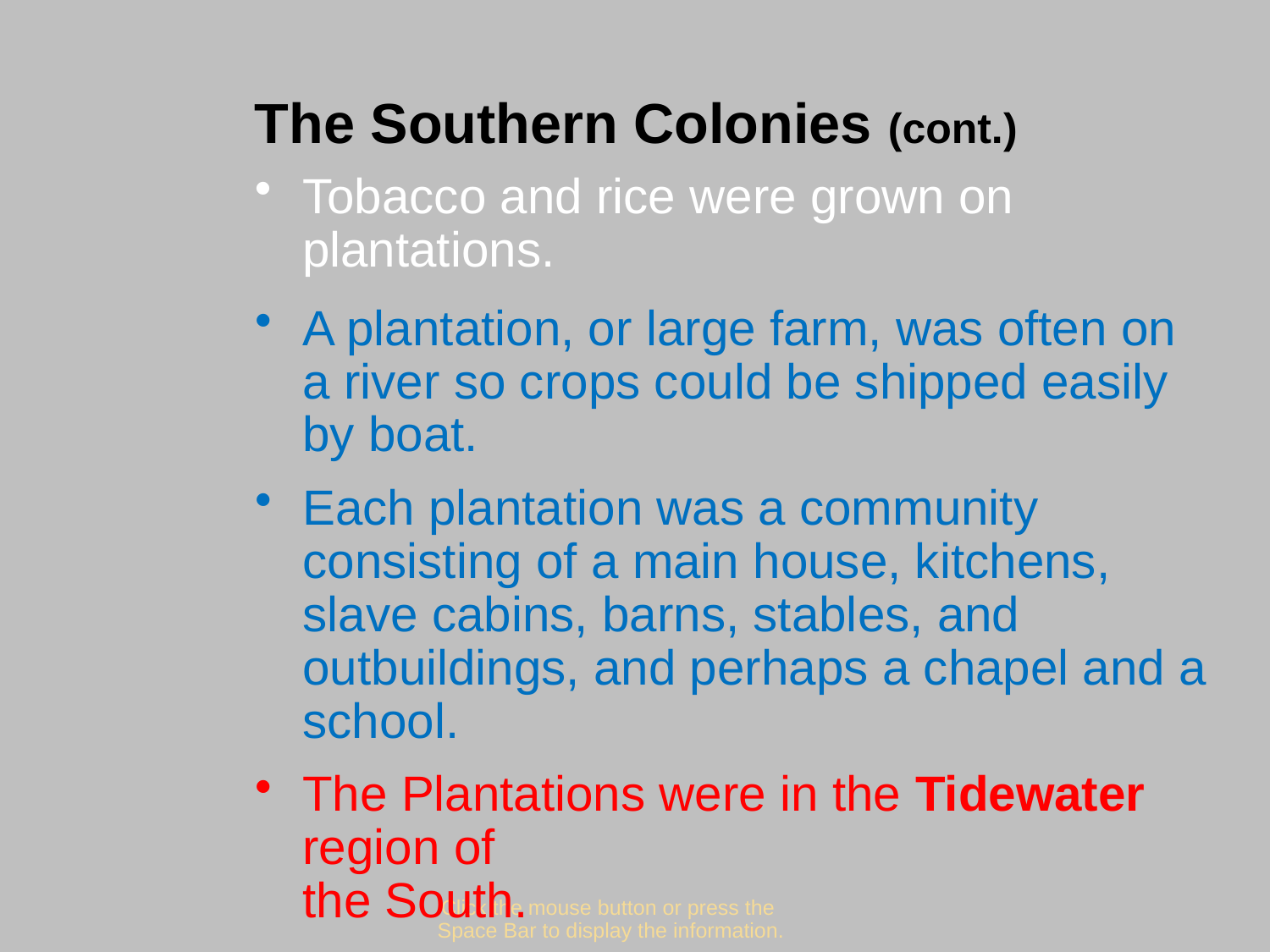

The Southern Colonies (cont.)
Tobacco and rice were grown on plantations.
A plantation, or large farm, was often on a river so crops could be shipped easily by boat.
Each plantation was a community consisting of a main house, kitchens, slave cabins, barns, stables, and outbuildings, and perhaps a chapel and a school.
The Plantations were in the Tidewater region of
the South.
Click the mouse button or press the
Space Bar to display the information.